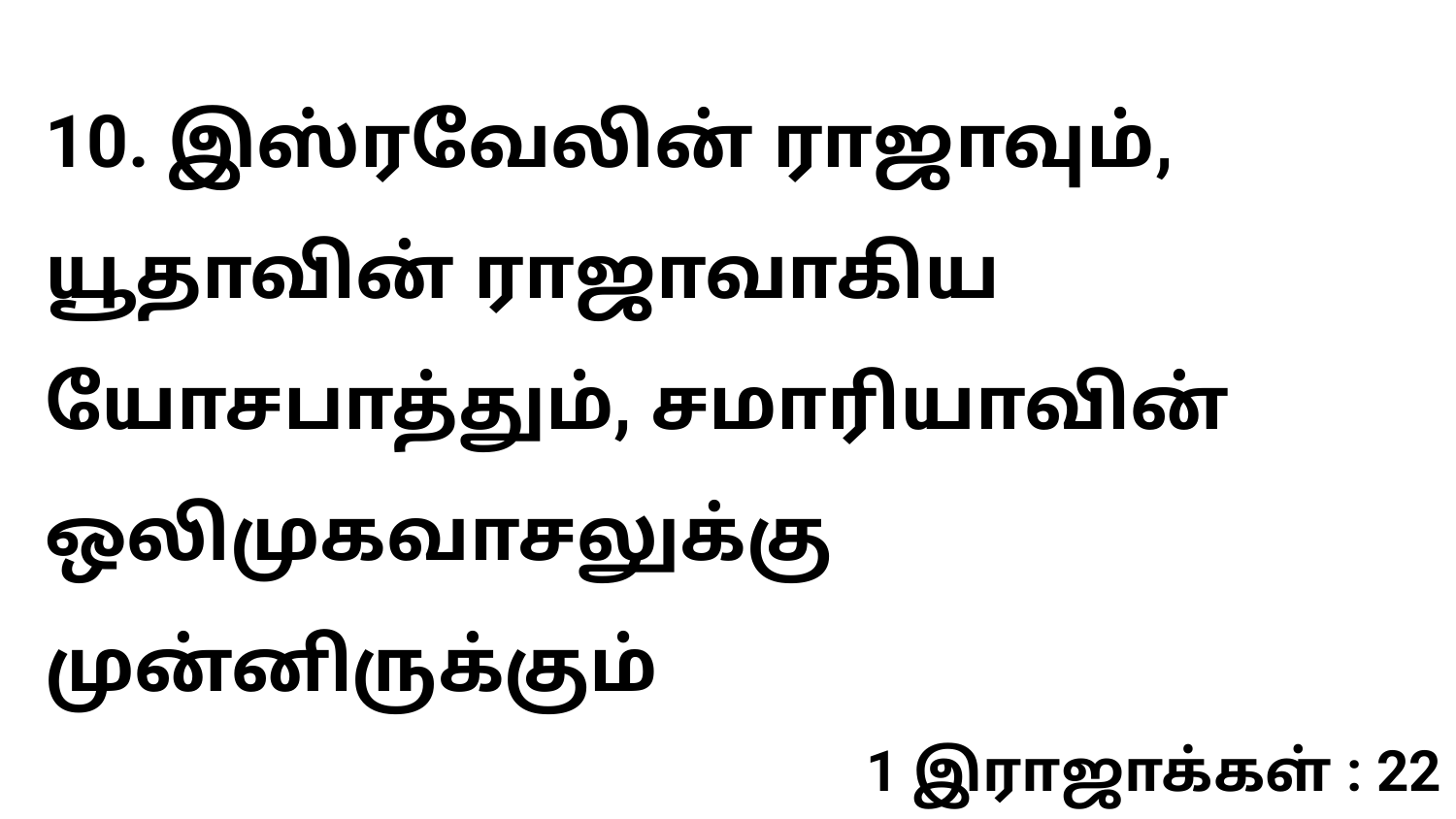

10. இஸ்ரவேலின் ராஜாவும், யூதாவின் ராஜாவாகிய யோசபாத்தும், சமாரியாவின் ஒலிமுகவாசலுக்கு முன்னிருக்கும்
1 இராஜாக்கள் : 22